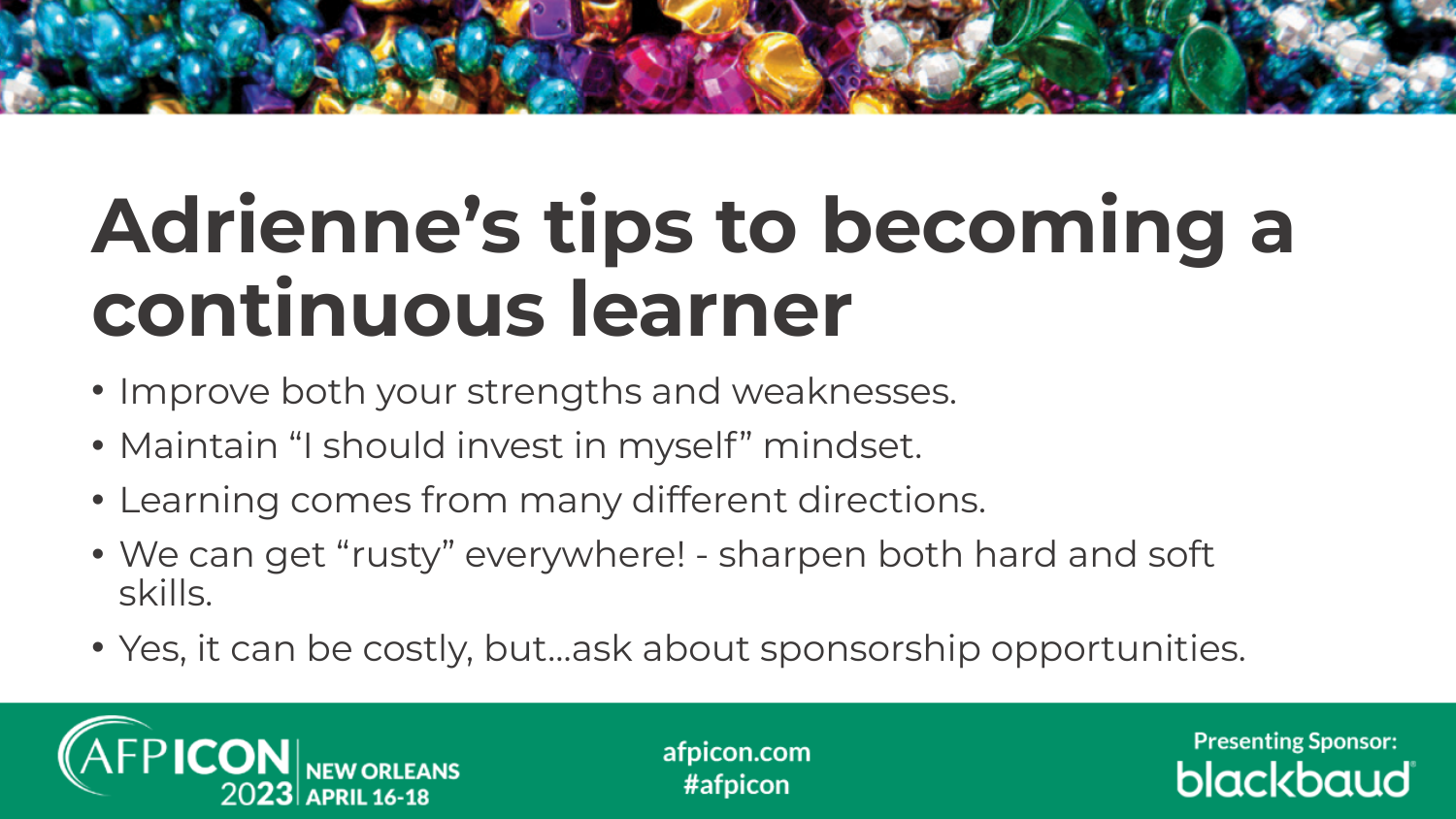

# Adrienne’s tips to becoming a continuous learner
Improve both your strengths and weaknesses.
Maintain “I should invest in myself” mindset.
Learning comes from many different directions.
We can get “rusty” everywhere! - sharpen both hard and soft skills.
Yes, it can be costly, but…ask about sponsorship opportunities.